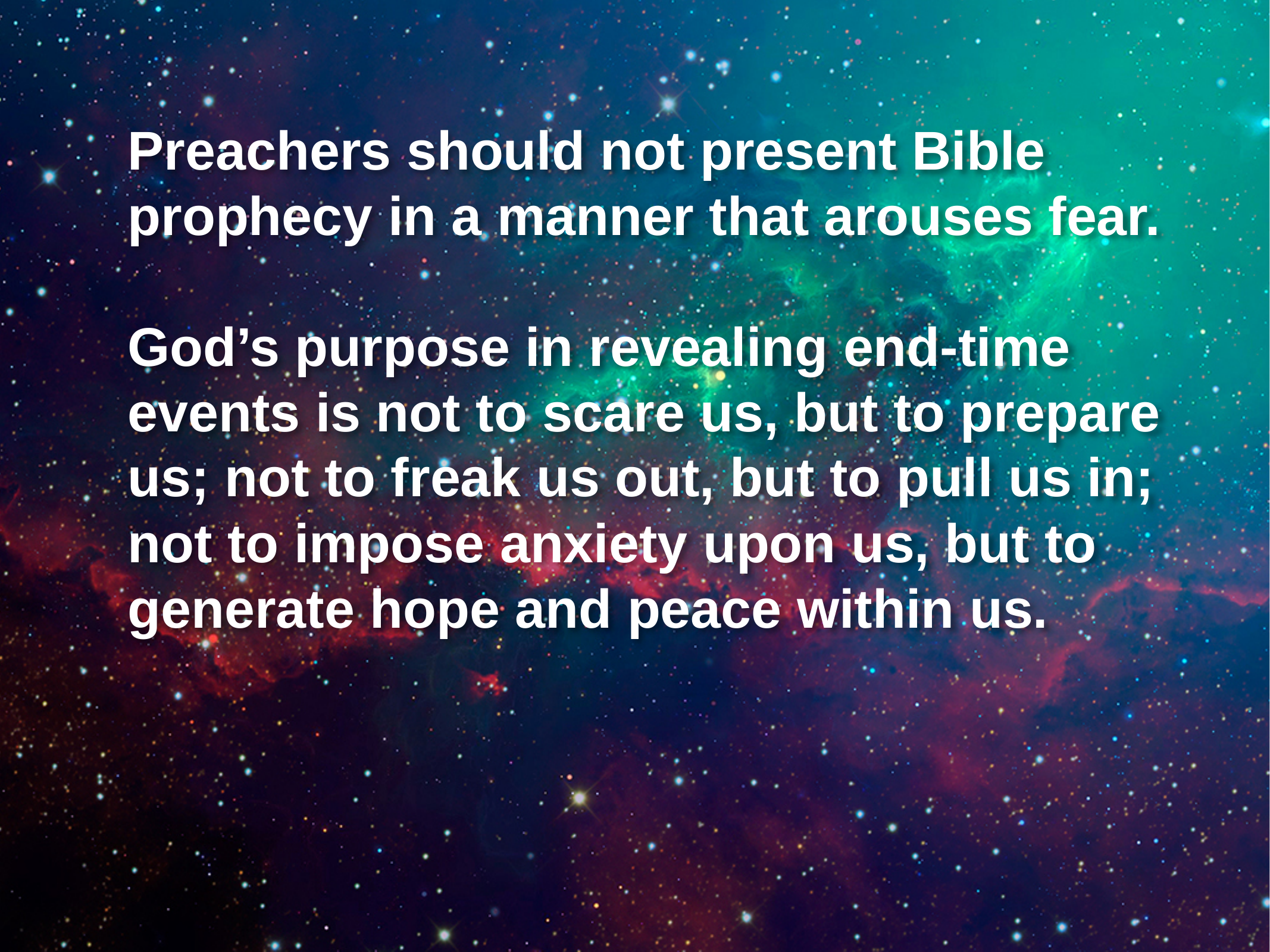

Preachers should not present Bible prophecy in a manner that arouses fear.

God’s purpose in revealing end-time events is not to scare us, but to prepare us; not to freak us out, but to pull us in; not to impose anxiety upon us, but to generate hope and peace within us.